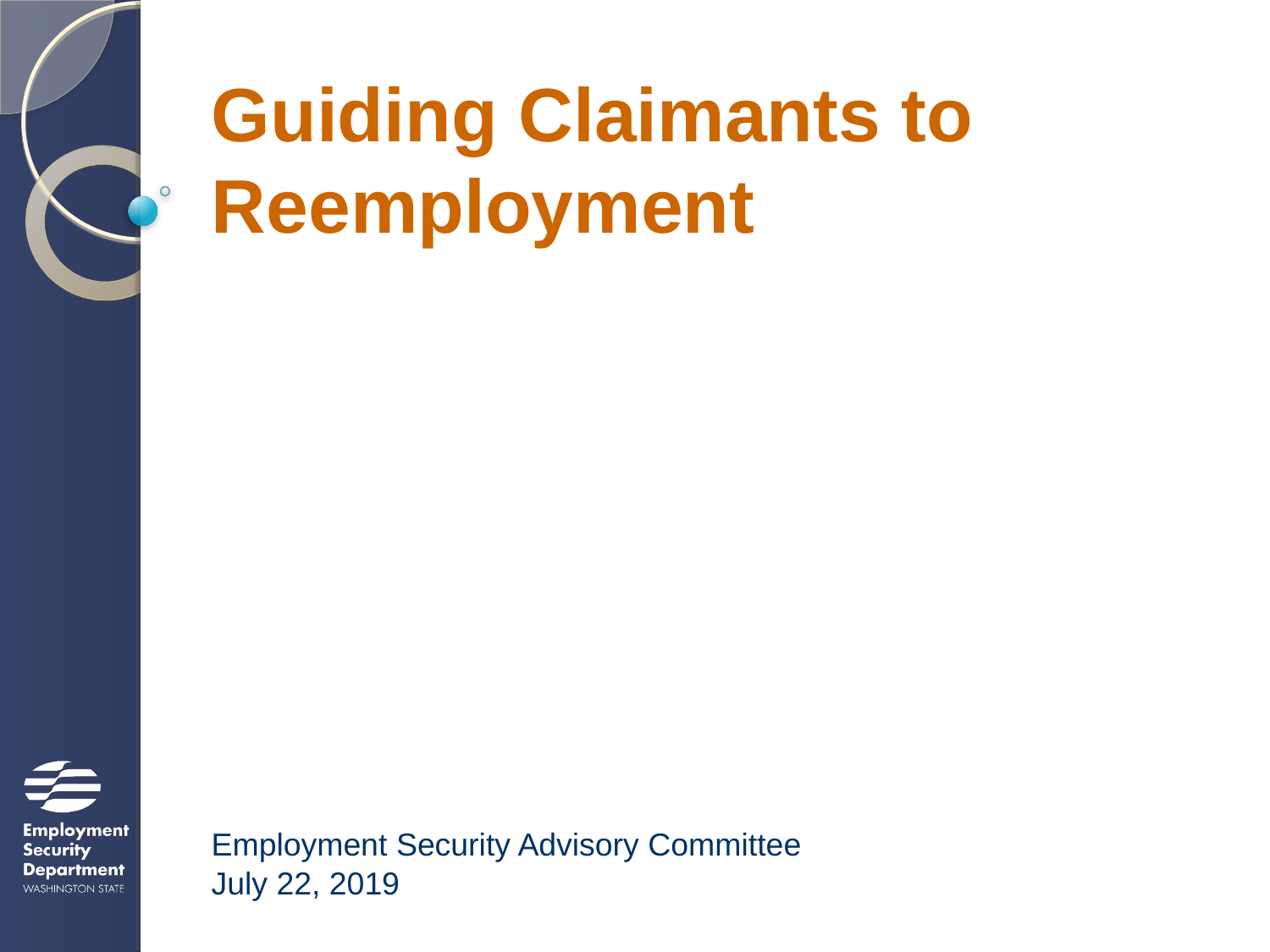

# Guiding Claimants to Reemployment

Employment Security Advisory Committee
July 22, 2019